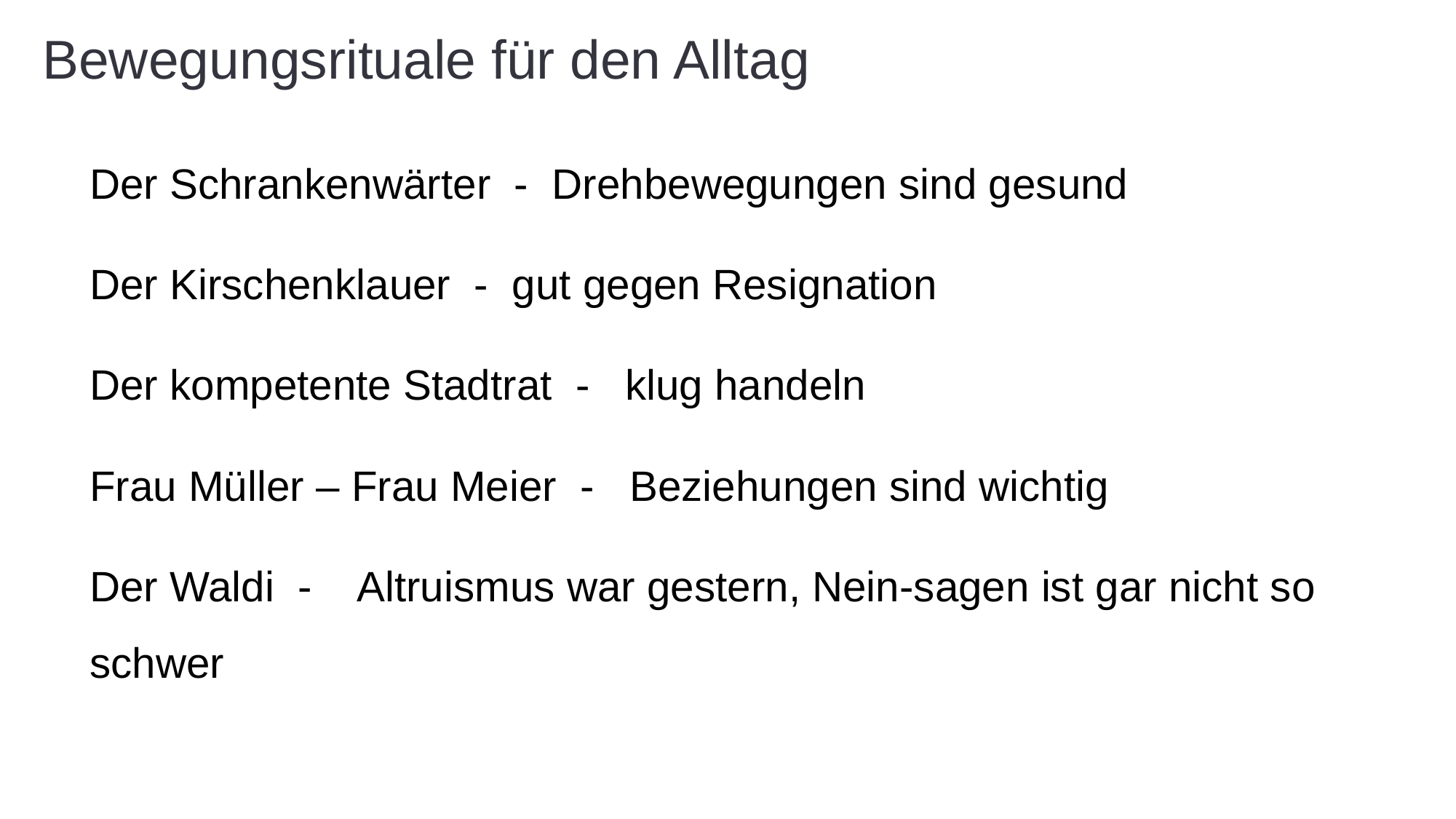

Bewegungsrituale für den Alltag
Der Schrankenwärter  -  Drehbewegungen sind gesund
Der Kirschenklauer  -  gut gegen Resignation
Der kompetente Stadtrat  -   klug handeln
Frau Müller – Frau Meier  -   Beziehungen sind wichtig
Der Waldi  -    Altruismus war gestern, Nein-sagen ist gar nicht so schwer